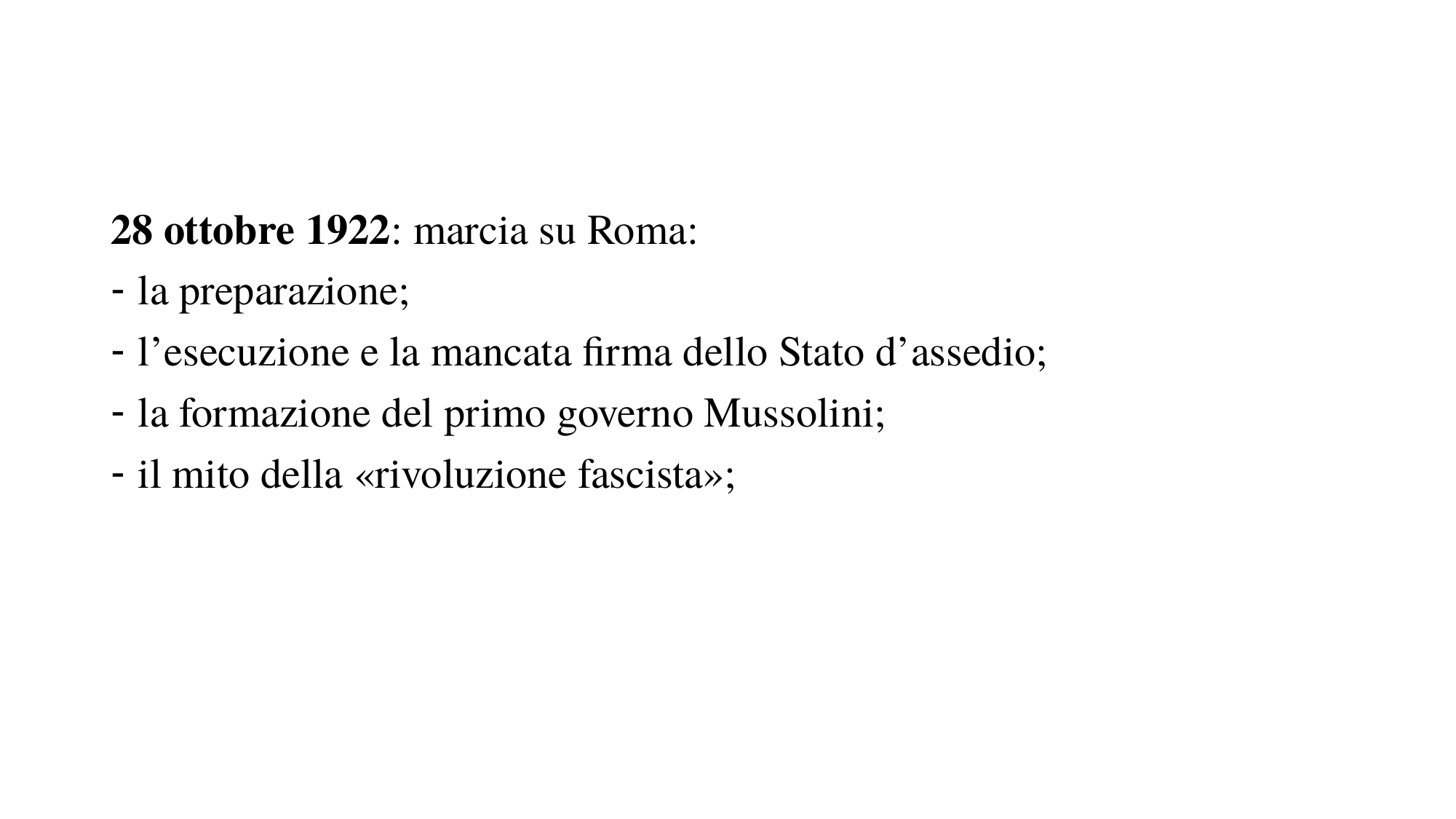

28 ottobre 1922: marcia su Roma:
la preparazione;
l’esecuzione e la mancata firma dello Stato d’assedio;
la formazione del primo governo Mussolini;
il mito della «rivoluzione fascista»;